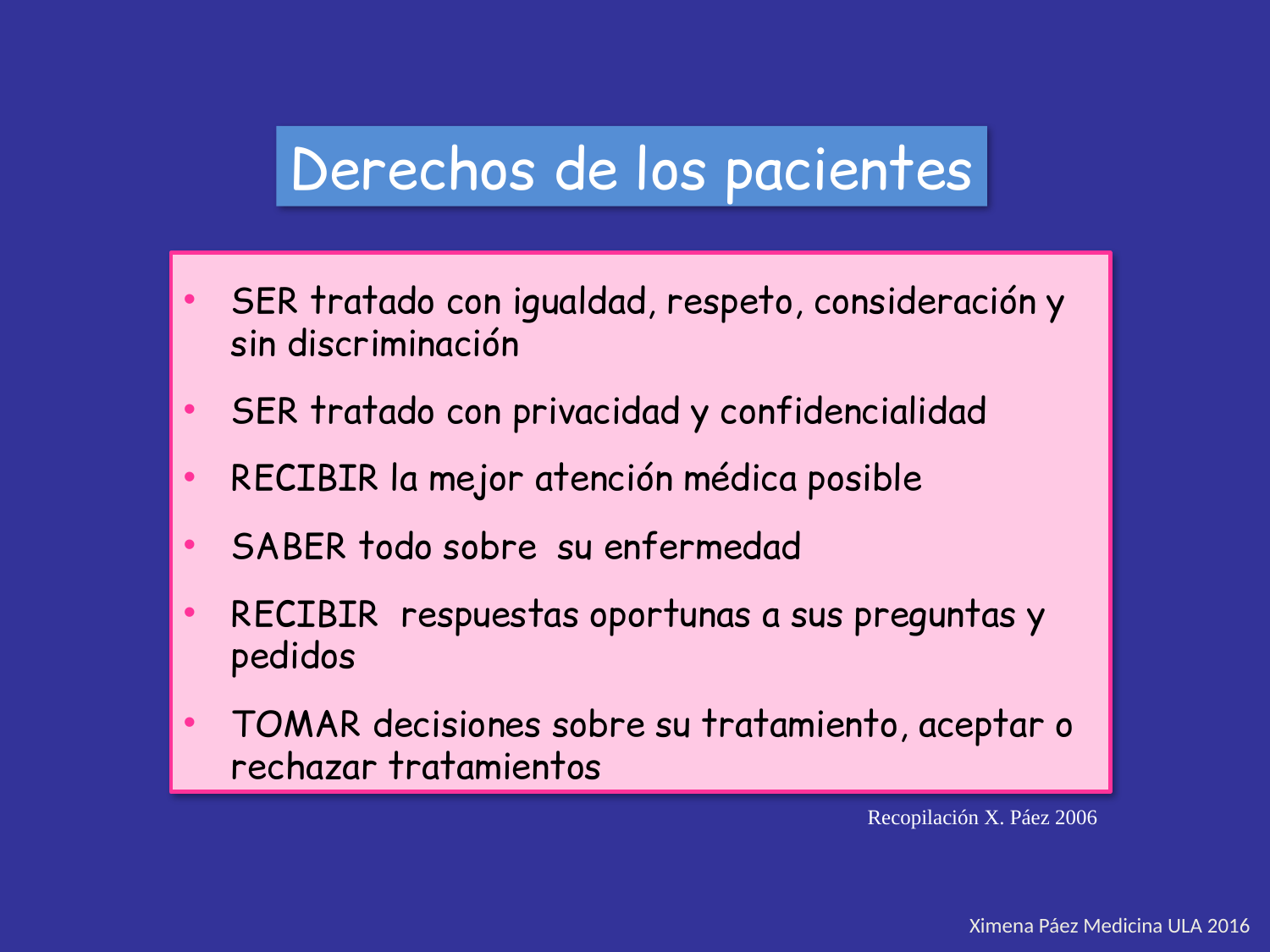

Derechos de los pacientes

SER tratado con igualdad, respeto, consideración y sin discriminación

SER tratado con privacidad y confidencialidad

RECIBIR la mejor atención médica posible

SABER todo sobre  su enfermedad

RECIBIR  respuestas oportunas a sus preguntas y pedidos

TOMAR decisiones sobre su tratamiento, aceptar o rechazar tratamientos
Recopilación X. Páez 2006
Ximena Páez Medicina ULA 2016